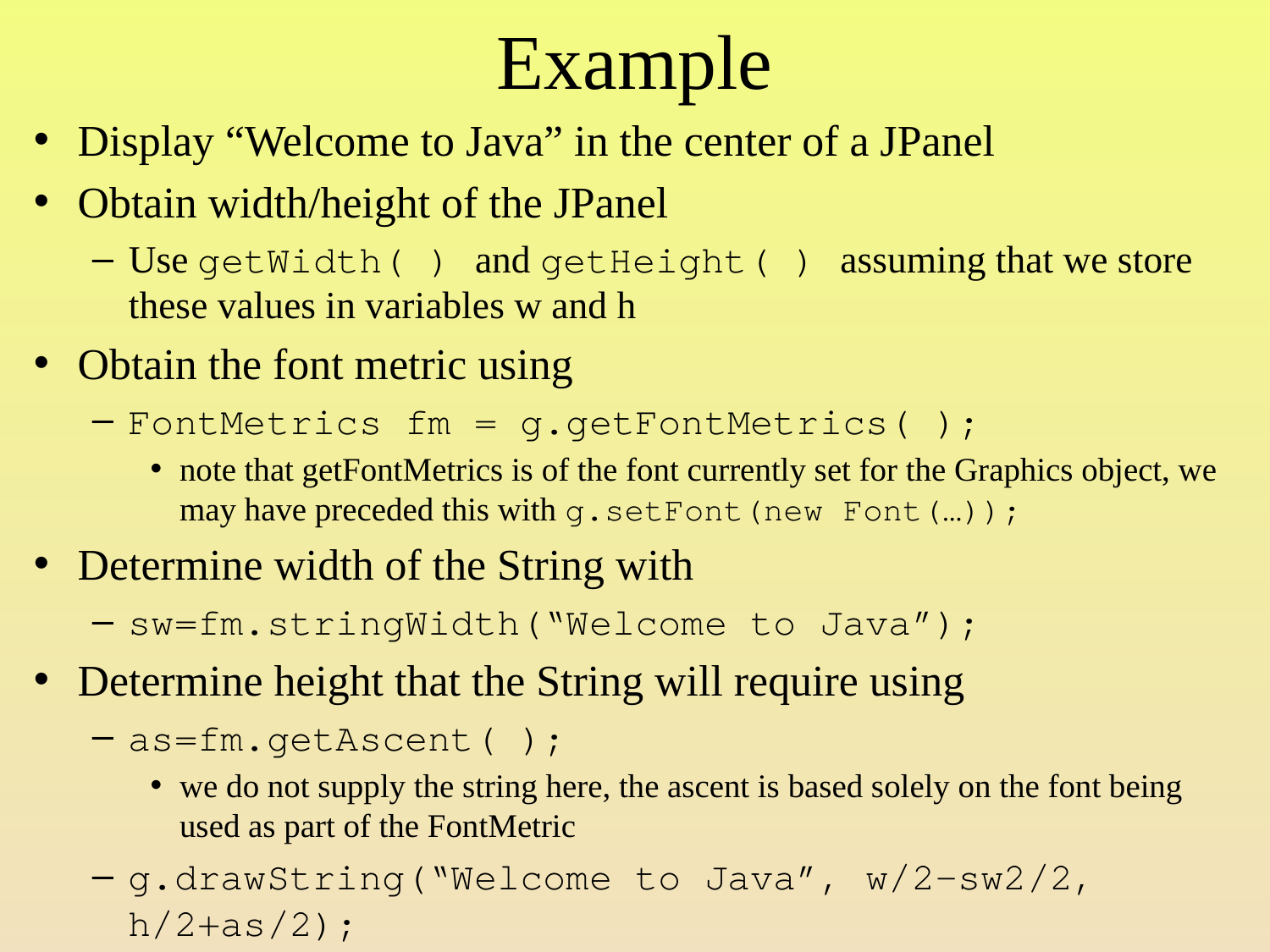

# Example
Display “Welcome to Java” in the center of a JPanel
Obtain width/height of the JPanel
Use getWidth( ) and getHeight( ) assuming that we store these values in variables w and h
Obtain the font metric using
FontMetrics fm = g.getFontMetrics( );
note that getFontMetrics is of the font currently set for the Graphics object, we may have preceded this with g.setFont(new Font(…));
Determine width of the String with
sw=fm.stringWidth(“Welcome to Java”);
Determine height that the String will require using
as=fm.getAscent( );
we do not supply the string here, the ascent is based solely on the font being used as part of the FontMetric
g.drawString(“Welcome to Java”, w/2-sw2/2, h/2+as/2);